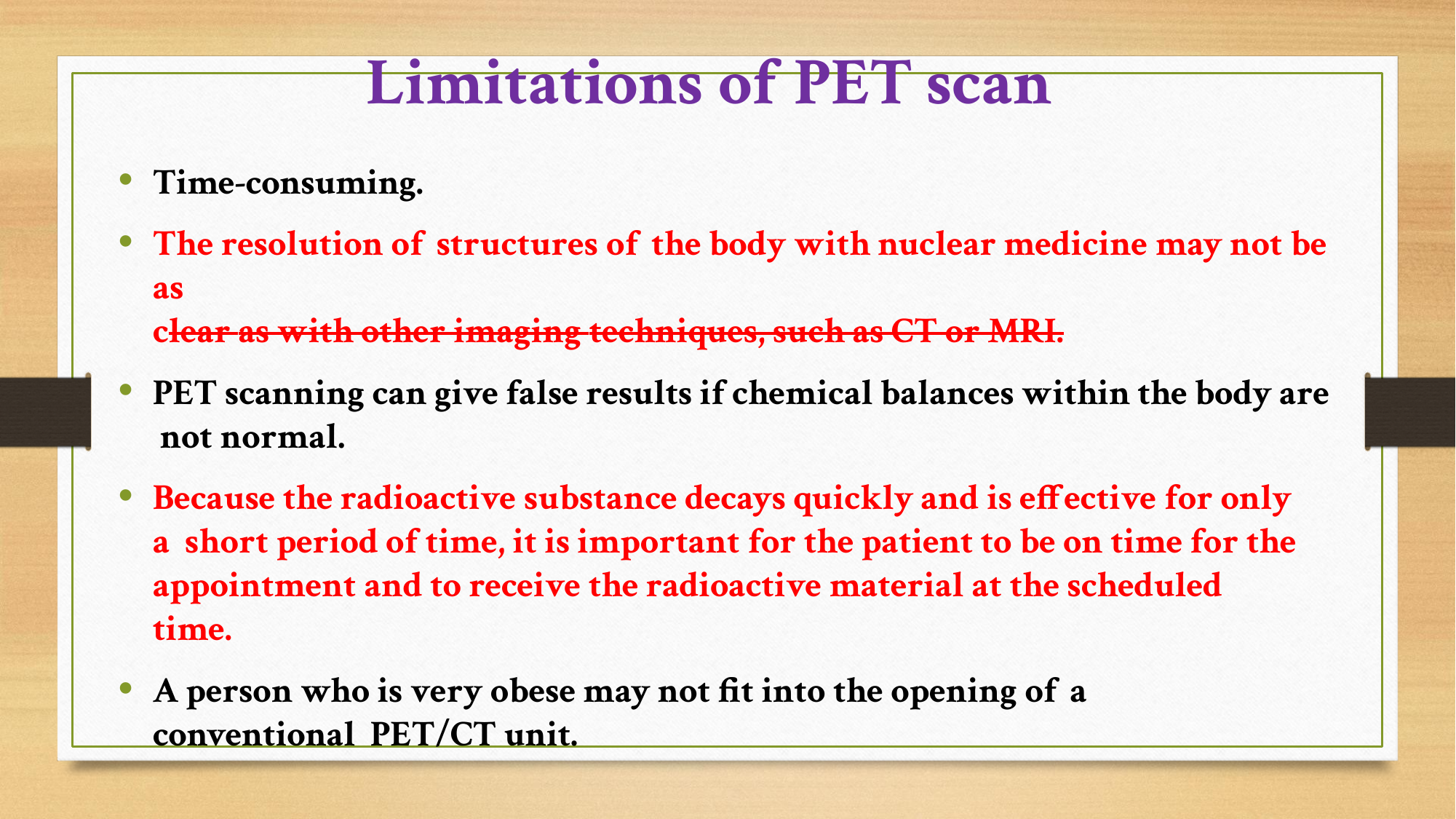

# Limitations of	PET scan
Time-consuming.
The resolution of structures of the body with nuclear medicine may not be as
clear as with other imaging techniques, such as CT or MRI.
PET scanning can give false results if chemical balances within the body are  not normal.
Because the radioactive substance decays quickly and is effective for only a  short period of time, it is important for the patient to be on time for the  appointment and to receive the radioactive material at the scheduled time.
A person who is very obese may not fit into the opening of a conventional  PET/CT unit.